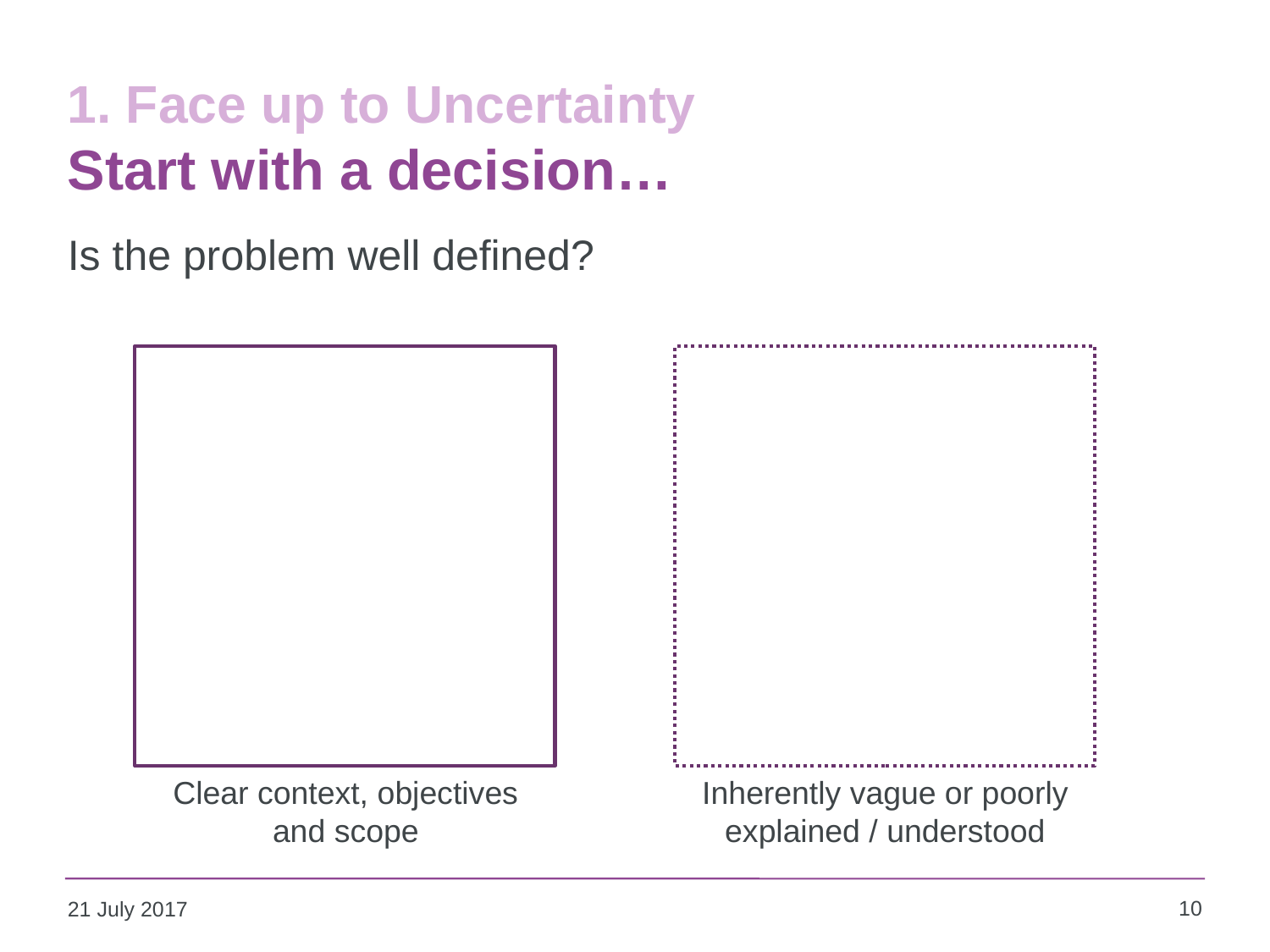

# 1. Face up to Uncertainty Start with a decision…
Is the problem well defined?

Clear context, objectives and scope
Inherently vague or poorly explained / understood
10
21 July 2017